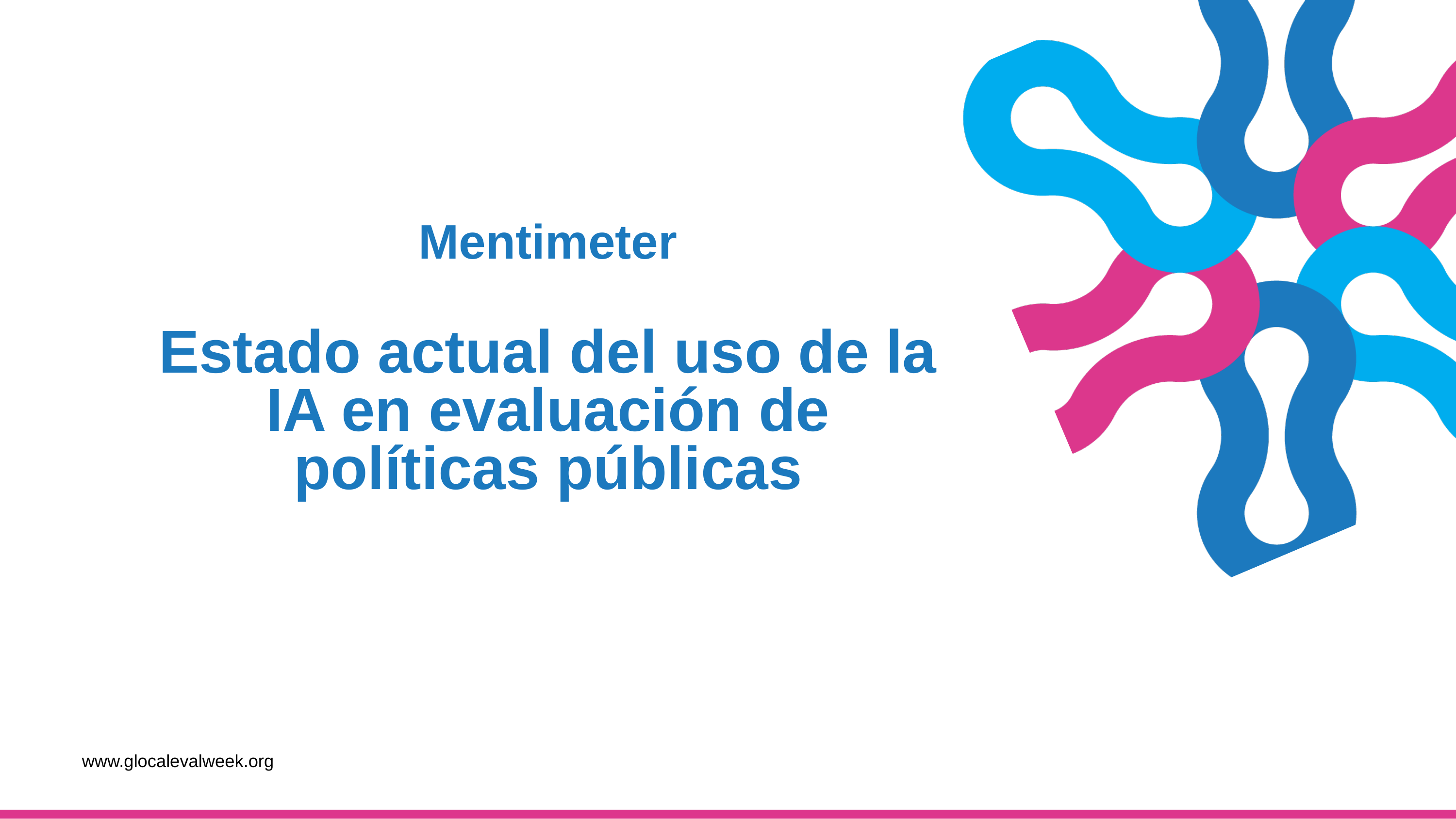

Mentimeter

Estado actual del uso de la IA en evaluación de políticas públicas
www.glocalevalweek.org